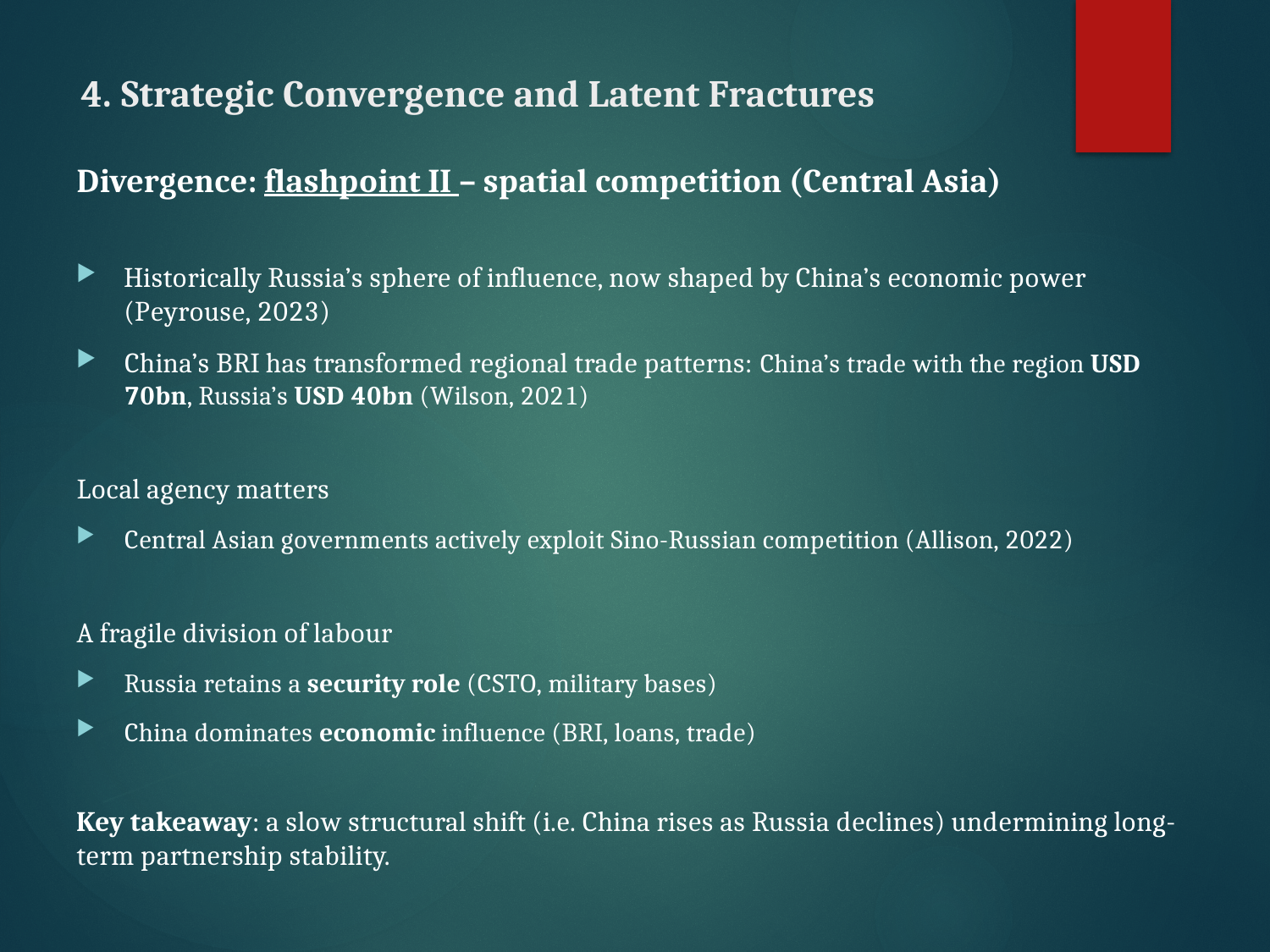

# 4. Strategic Convergence and Latent Fractures
Divergence: flashpoint II – spatial competition (Central Asia)

Historically Russia’s sphere of influence, now shaped by China’s economic power (Peyrouse, 2023)
China’s BRI has transformed regional trade patterns: China’s trade with the region USD 70bn, Russia’s USD 40bn (Wilson, 2021)

Local agency matters
Central Asian governments actively exploit Sino-Russian competition (Allison, 2022)

A fragile division of labour
Russia retains a security role (CSTO, military bases)
China dominates economic influence (BRI, loans, trade)

Key takeaway: a slow structural shift (i.e. China rises as Russia declines) undermining long-term partnership stability.